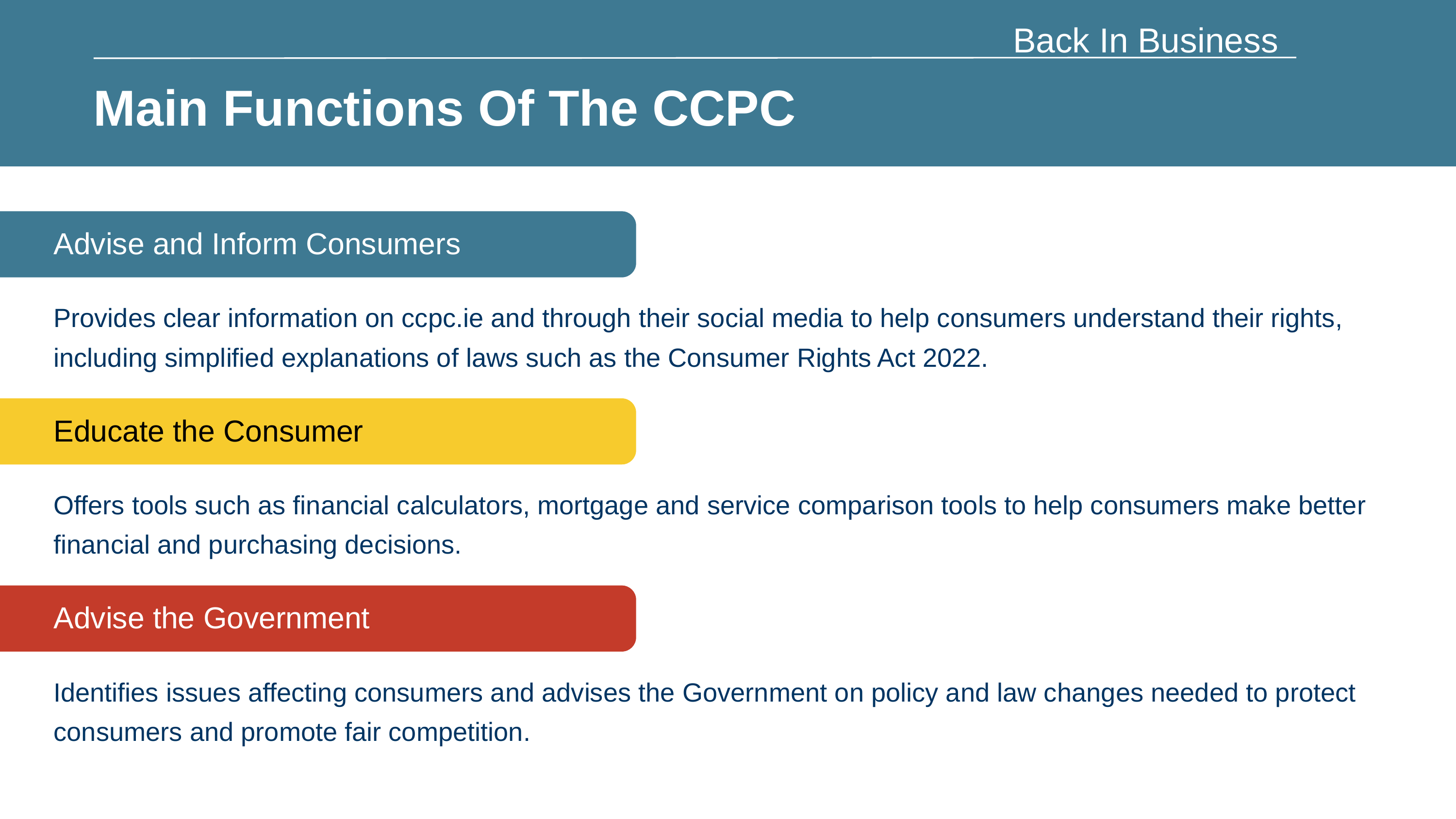

Back In Business

Main Functions Of The CCPC

Advise and Inform Consumers
Provides clear information on ccpc.ie and through their social media to help consumers understand their rights, including simplified explanations of laws such as the Consumer Rights Act 2022.

Educate the Consumer
Offers tools such as financial calculators, mortgage and service comparison tools to help consumers make better financial and purchasing decisions.

Advise the Government
Identifies issues affecting consumers and advises the Government on policy and law changes needed to protect consumers and promote fair competition.